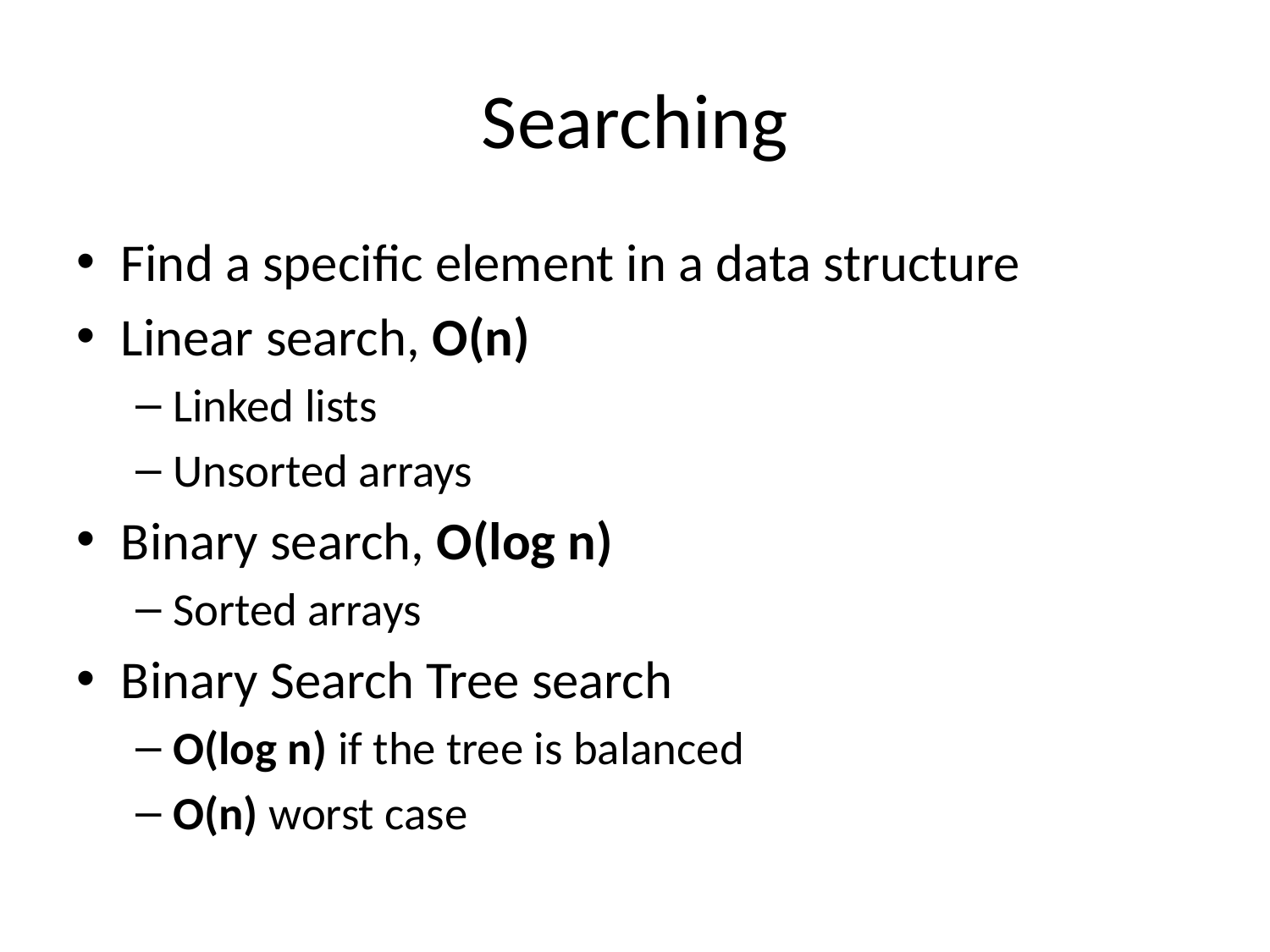

# Searching
Find a specific element in a data structure
Linear search, O(n)
Linked lists
Unsorted arrays
Binary search, O(log n)
Sorted arrays
Binary Search Tree search
O(log n) if the tree is balanced
O(n) worst case